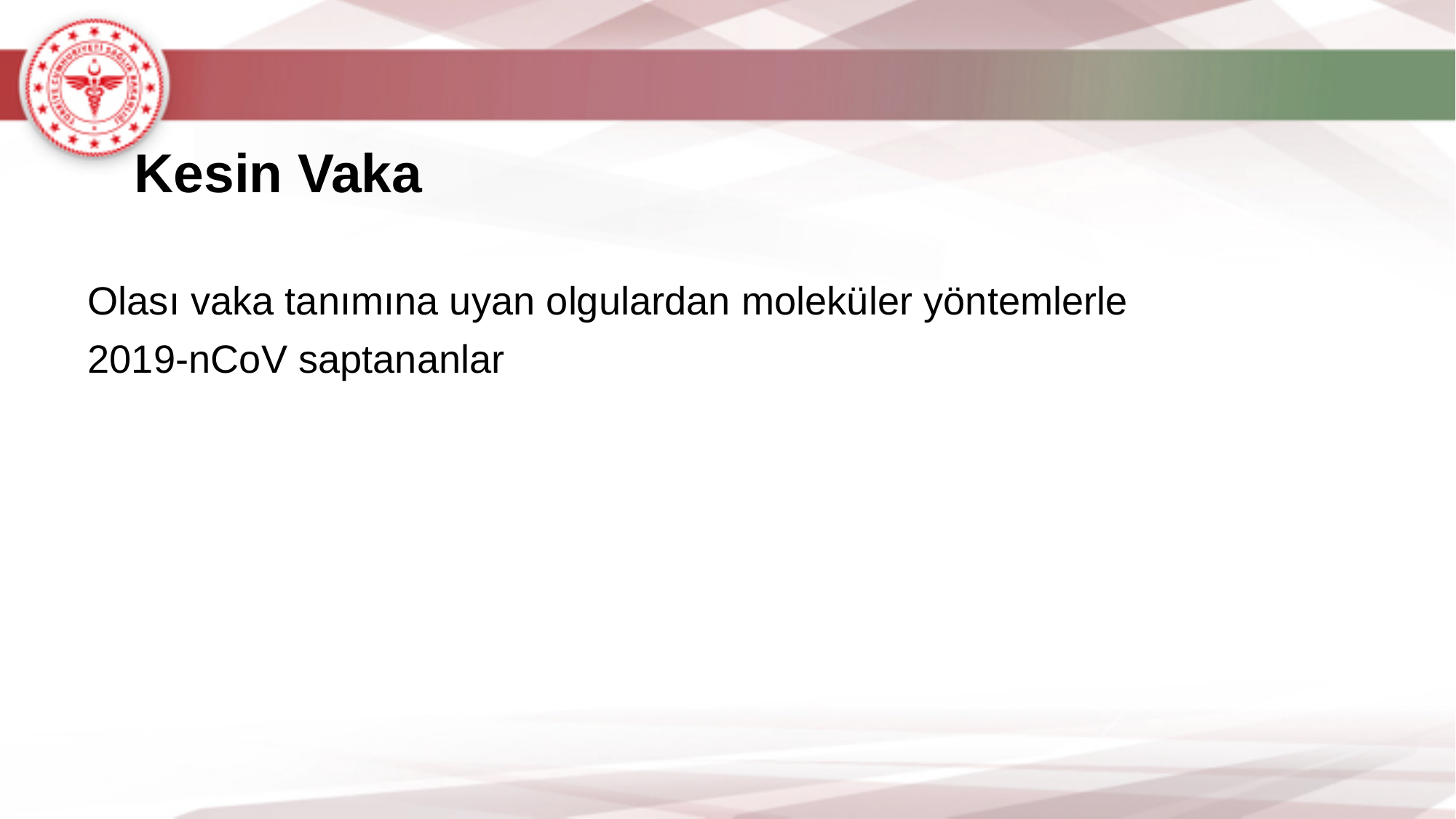

# Kesin Vaka

Olası vaka tanımına uyan olgulardan moleküler yöntemlerle
2019-nCoV saptananlar